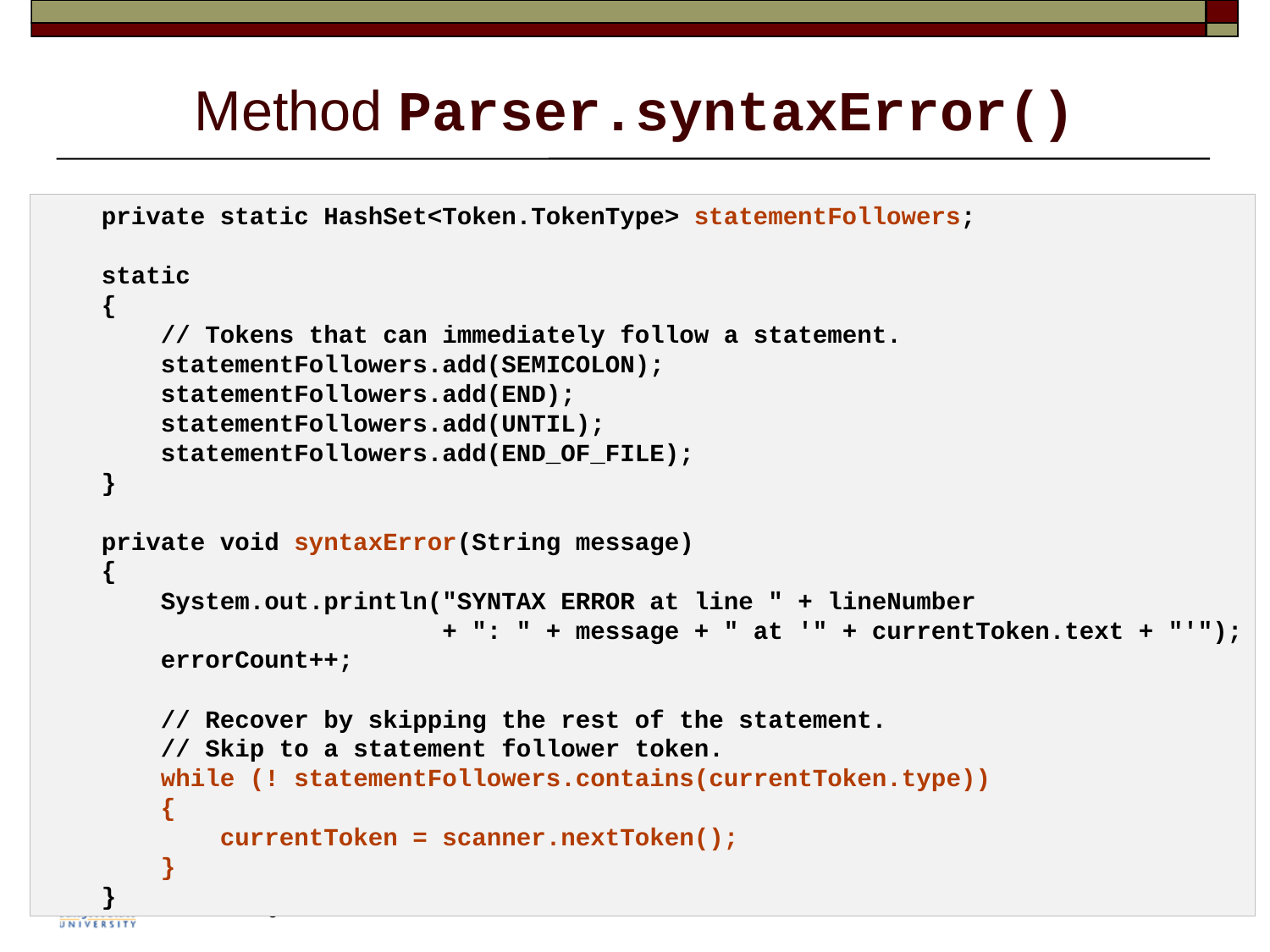

# Method Parser.syntaxError()
    private static HashSet<Token.TokenType> statementFollowers;

    static
    {
        // Tokens that can immediately follow a statement.
        statementFollowers.add(SEMICOLON);
        statementFollowers.add(END);
        statementFollowers.add(UNTIL);
        statementFollowers.add(END_OF_FILE);
    }

    private void syntaxError(String message)
    {
        System.out.println("SYNTAX ERROR at line " + lineNumber
                           + ": " + message + " at '" + currentToken.text + "'");
        errorCount++;

        // Recover by skipping the rest of the statement.
        // Skip to a statement follower token.
        while (! statementFollowers.contains(currentToken.type))
        {
            currentToken = scanner.nextToken();
        }
    }
36